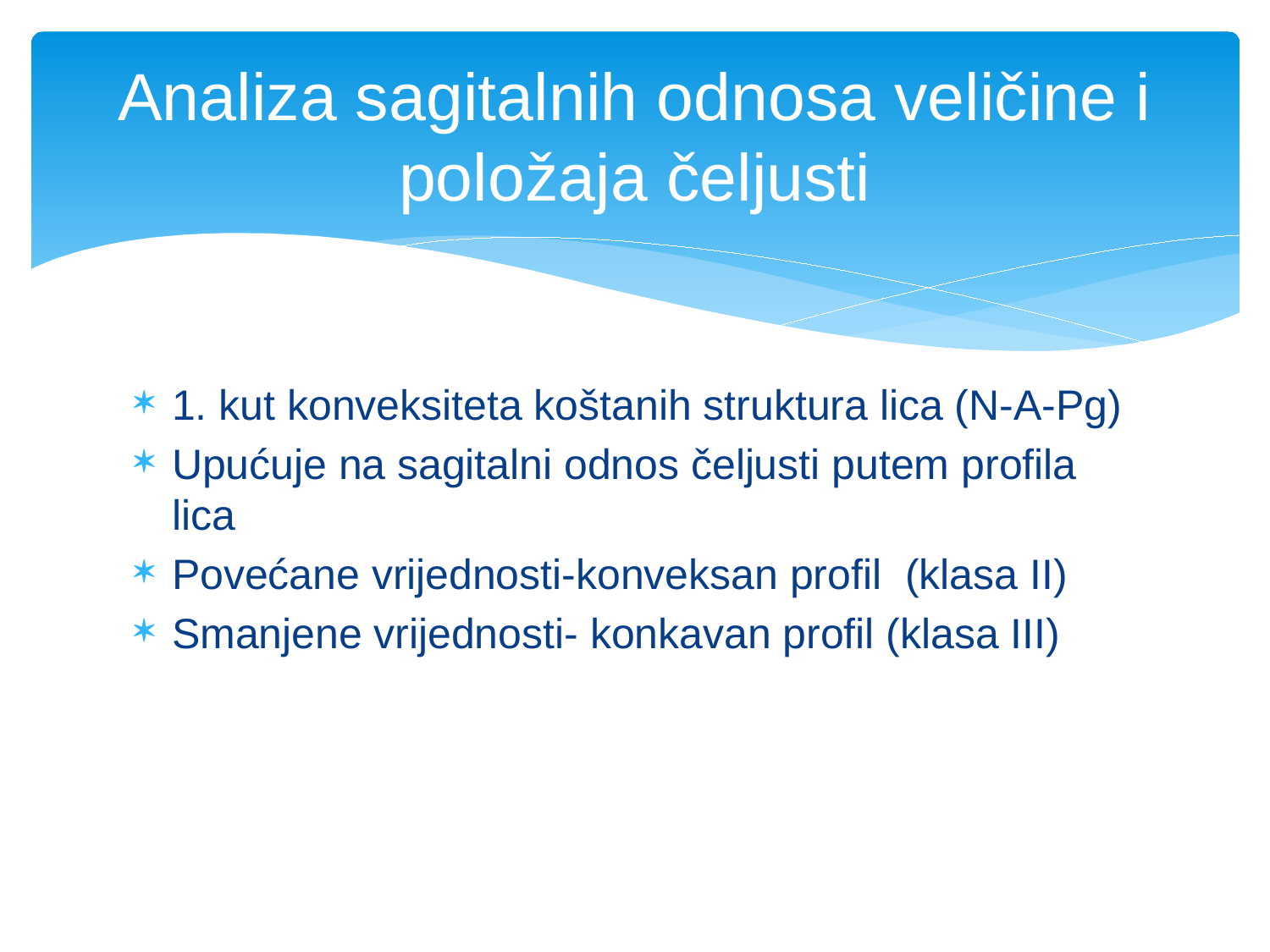

# Analiza sagitalnih odnosa veličine i položaja čeljusti
1. kut konveksiteta koštanih struktura lica (N-A-Pg)
Upućuje na sagitalni odnos čeljusti putem profila lica
Povećane vrijednosti-konveksan profil  (klasa II)
Smanjene vrijednosti- konkavan profil (klasa III)